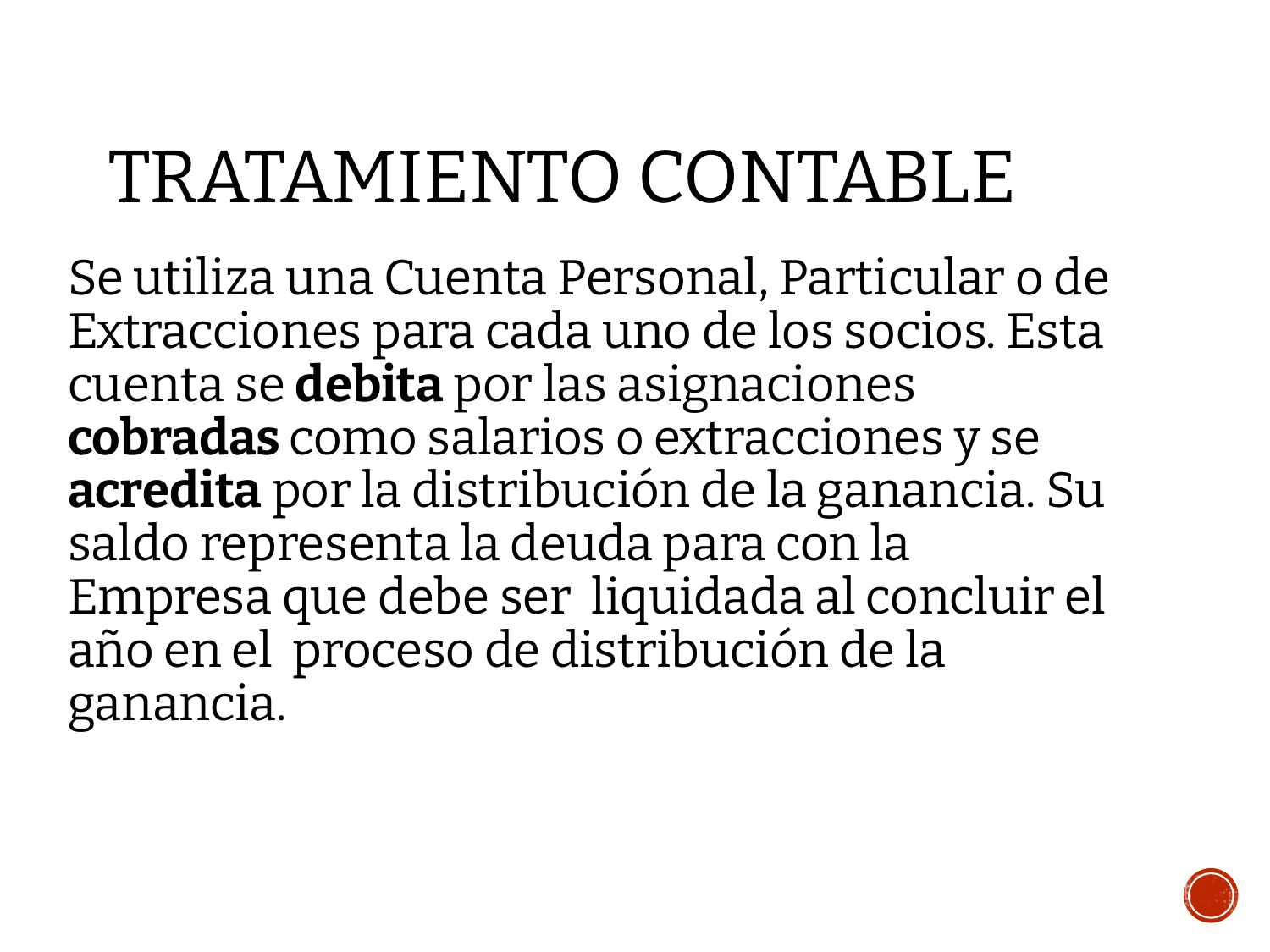

# Tratamiento contable
Se utiliza una Cuenta Personal, Particular o de Extracciones para cada uno de los socios. Esta cuenta se debita por las asignaciones cobradas como salarios o extracciones y se acredita por la distribución de la ganancia. Su saldo representa la deuda para con la Empresa que debe ser  liquidada al concluir el año en el  proceso de distribución de la ganancia.